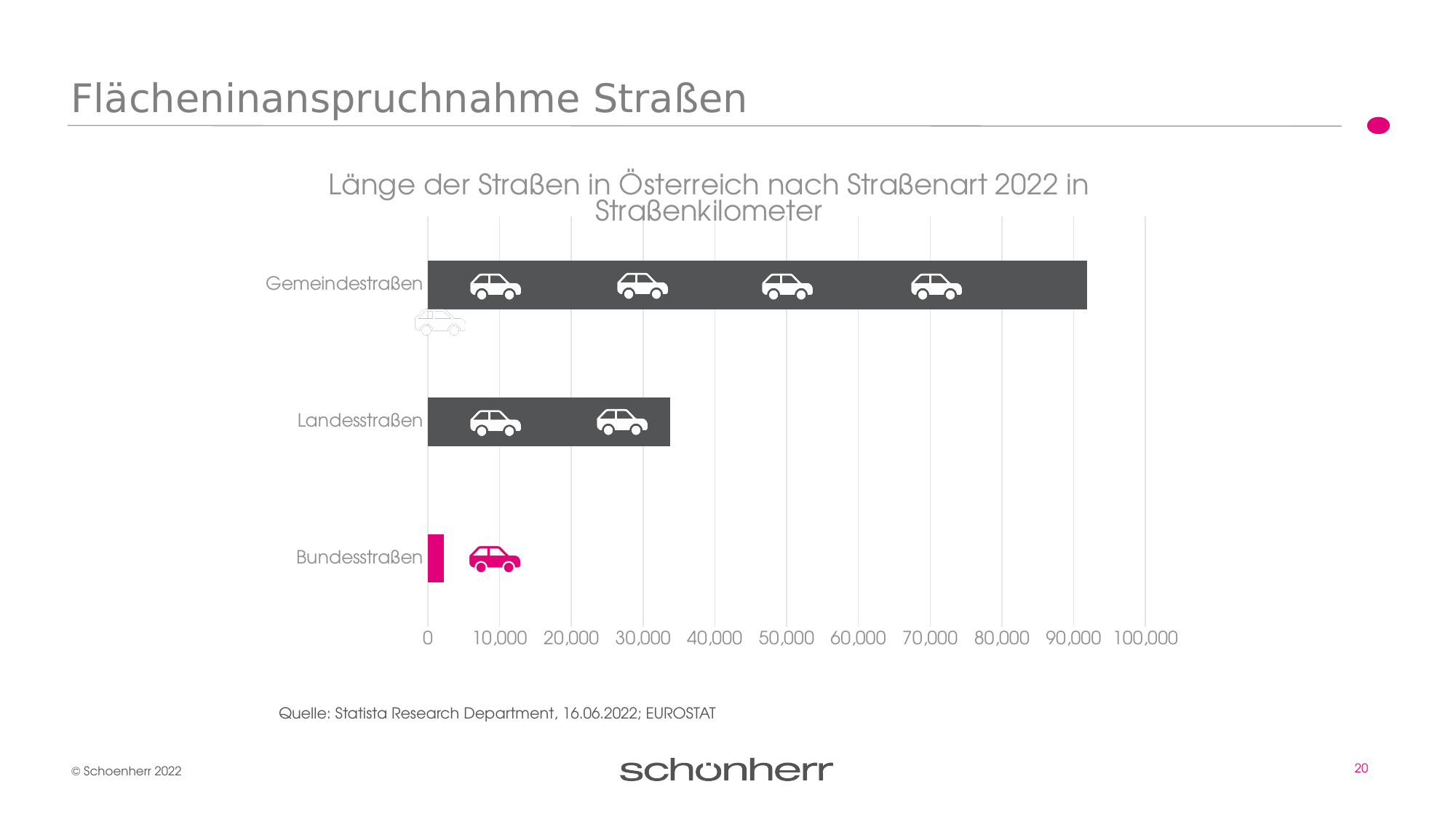

# Flächeninanspruchnahme Straßen

### Chart: Länge der Straßen in Österreich nach Straßenart 2022 in Straßenkilometer

| Category | Länge in km |
|---|---|
| Bundesstraßen | 2258.0 |
| Landesstraßen | 33790.0 |
| Gemeindestraßen | 91916.0 |
Quelle: Statista Research Department, 16.06.2022; EUROSTAT